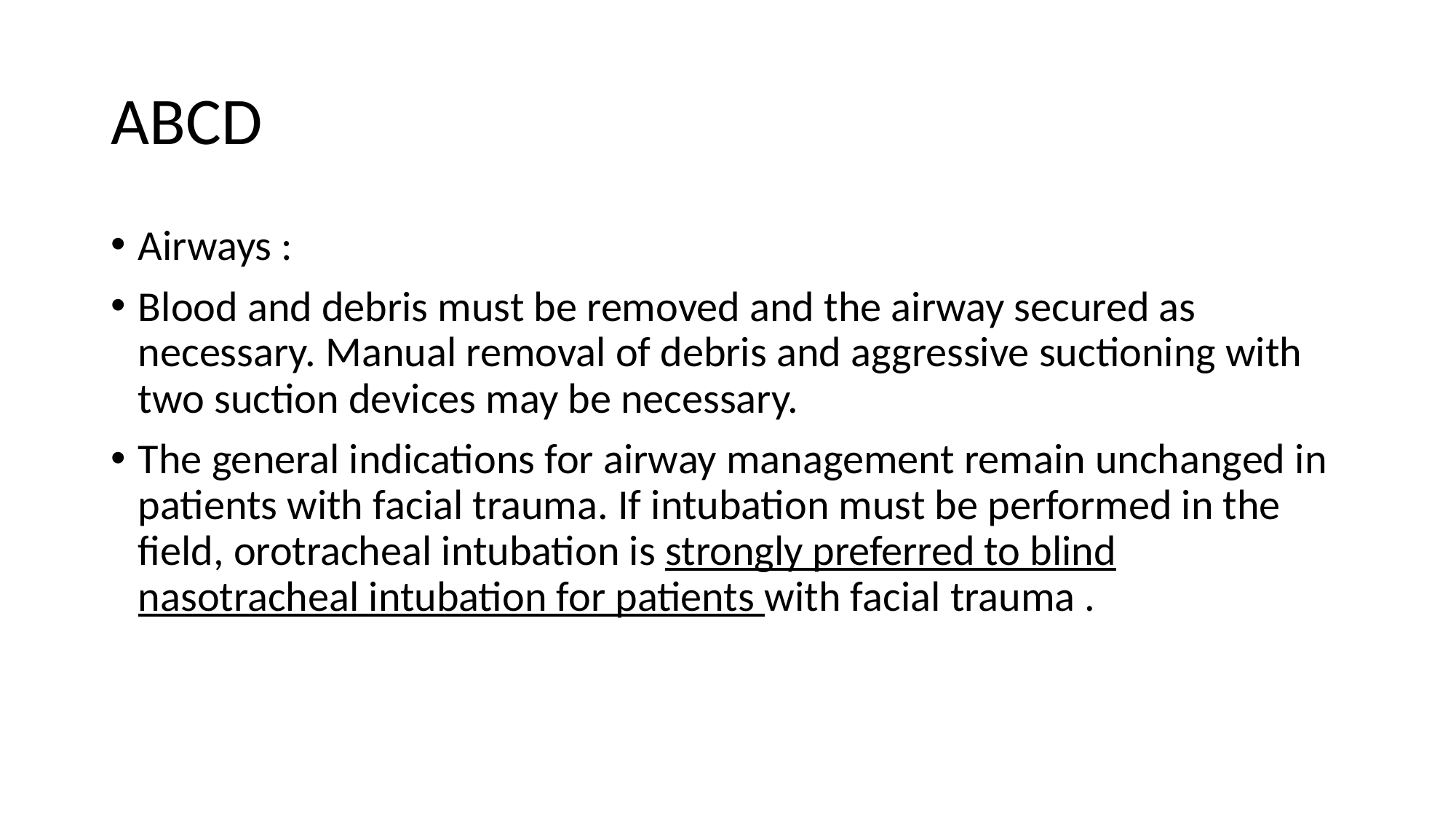

# ABCD
Airways :
Blood and debris must be removed and the airway secured as necessary. Manual removal of debris and aggressive suctioning with two suction devices may be necessary.
The general indications for airway management remain unchanged in patients with facial trauma. If intubation must be performed in the field, orotracheal intubation is strongly preferred to blind nasotracheal intubation for patients with facial trauma .